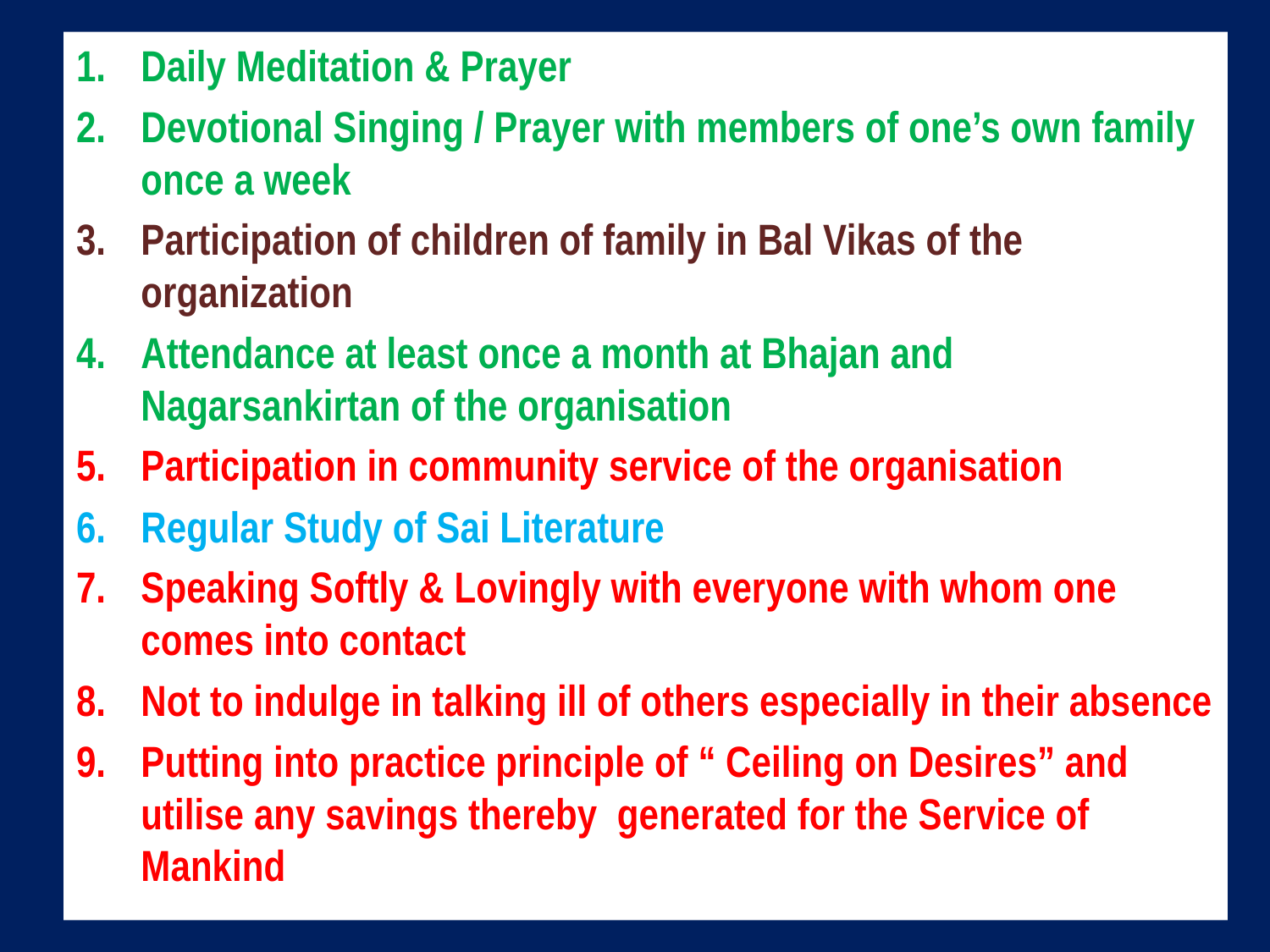

Daily Meditation & Prayer
Devotional Singing / Prayer with members of one’s own family once a week
Participation of children of family in Bal Vikas of the organization
Attendance at least once a month at Bhajan and Nagarsankirtan of the organisation
Participation in community service of the organisation
Regular Study of Sai Literature
Speaking Softly & Lovingly with everyone with whom one comes into contact
Not to indulge in talking ill of others especially in their absence
Putting into practice principle of “ Ceiling on Desires” and utilise any savings thereby  generated for the Service of Mankind

#